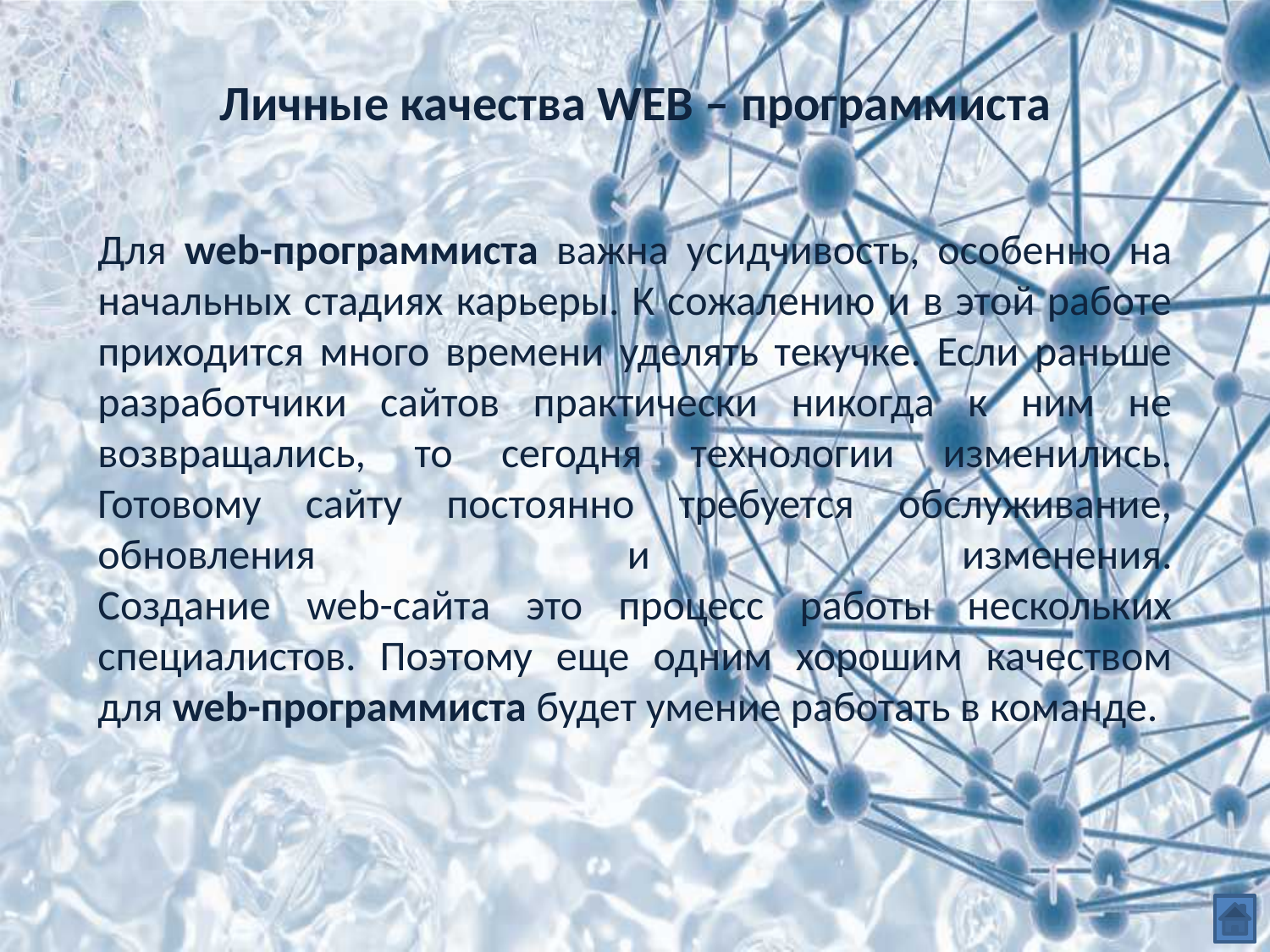

# Личные качества WEB – программиста
Для web-программиста важна усидчивость, особенно на начальных стадиях карьеры. К сожалению и в этой работе приходится много времени уделять текучке. Если раньше разработчики сайтов практически никогда к ним не возвращались, то сегодня технологии изменились. Готовому сайту постоянно требуется обслуживание, обновления и изменения.
Создание web-сайта это процесс работы нескольких специалистов. Поэтому еще одним хорошим качеством для web-программиста будет умение работать в команде.